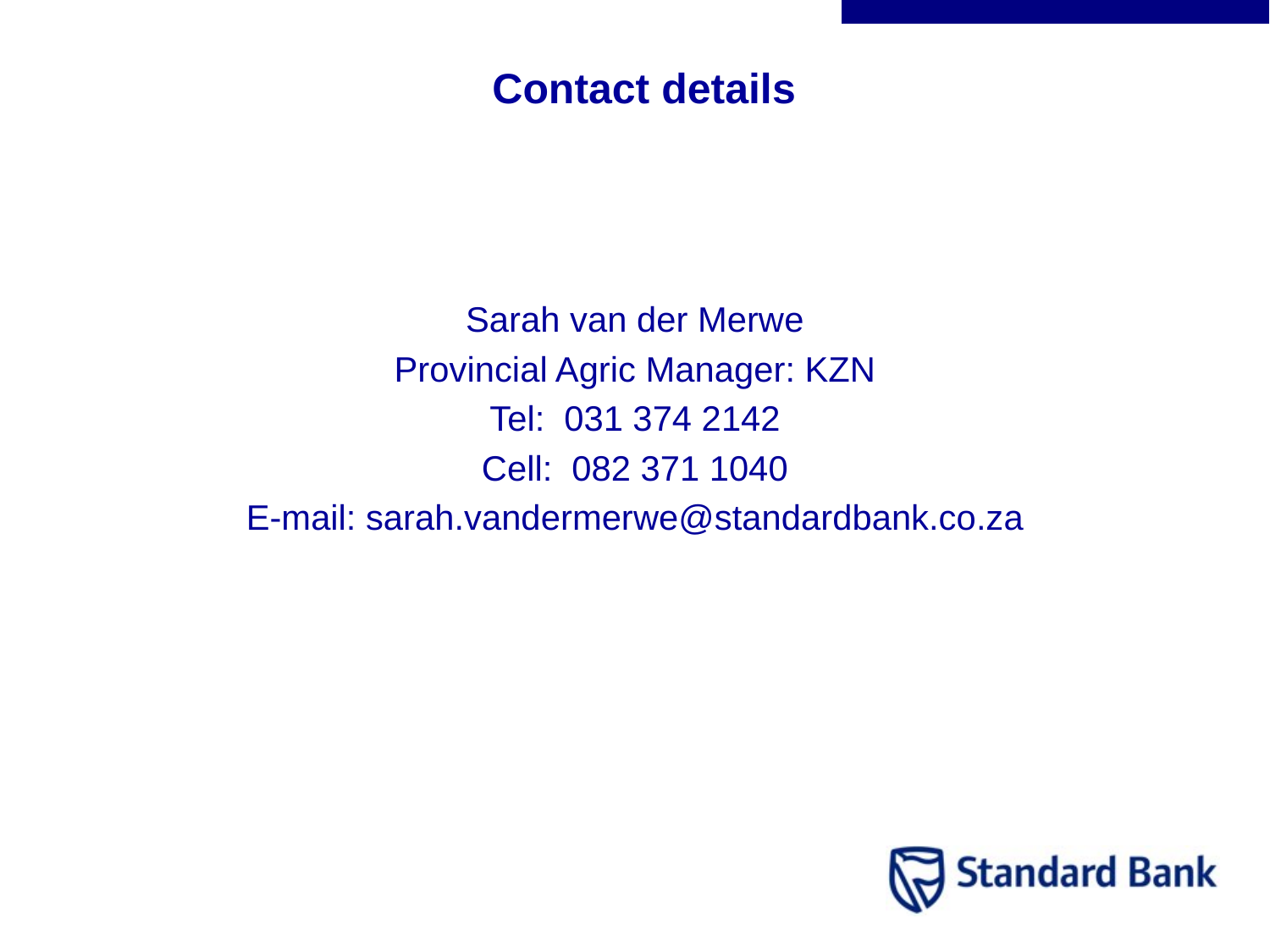

# Contact details

Sarah van der Merwe
Provincial Agric Manager: KZN
Tel:  031 374 2142
Cell:  082 371 1040
E-mail: sarah.vandermerwe@standardbank.co.za